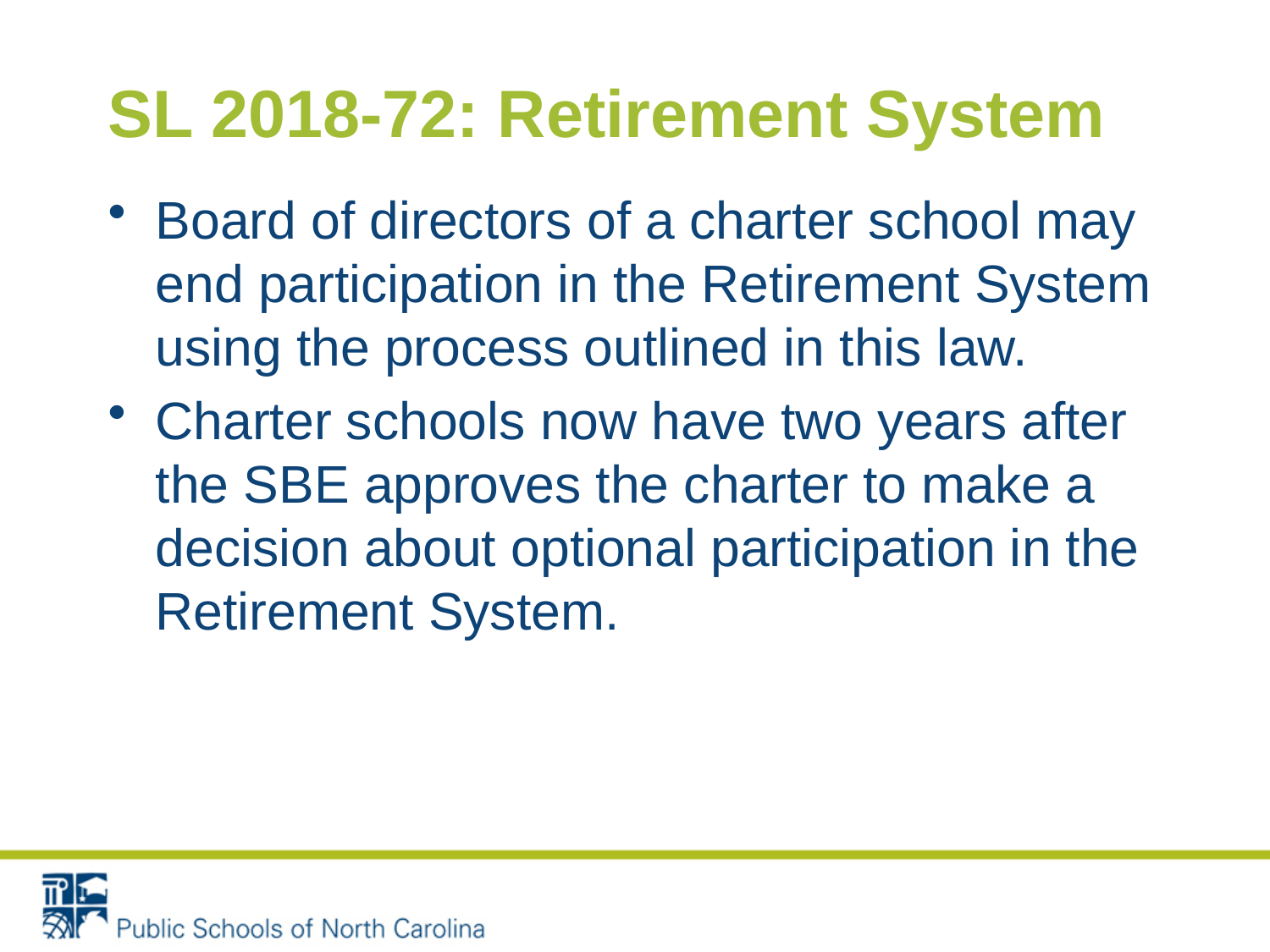

# SL 2018-72: Retirement System
Board of directors of a charter school may end participation in the Retirement System using the process outlined in this law.
Charter schools now have two years after the SBE approves the charter to make a decision about optional participation in the Retirement System.